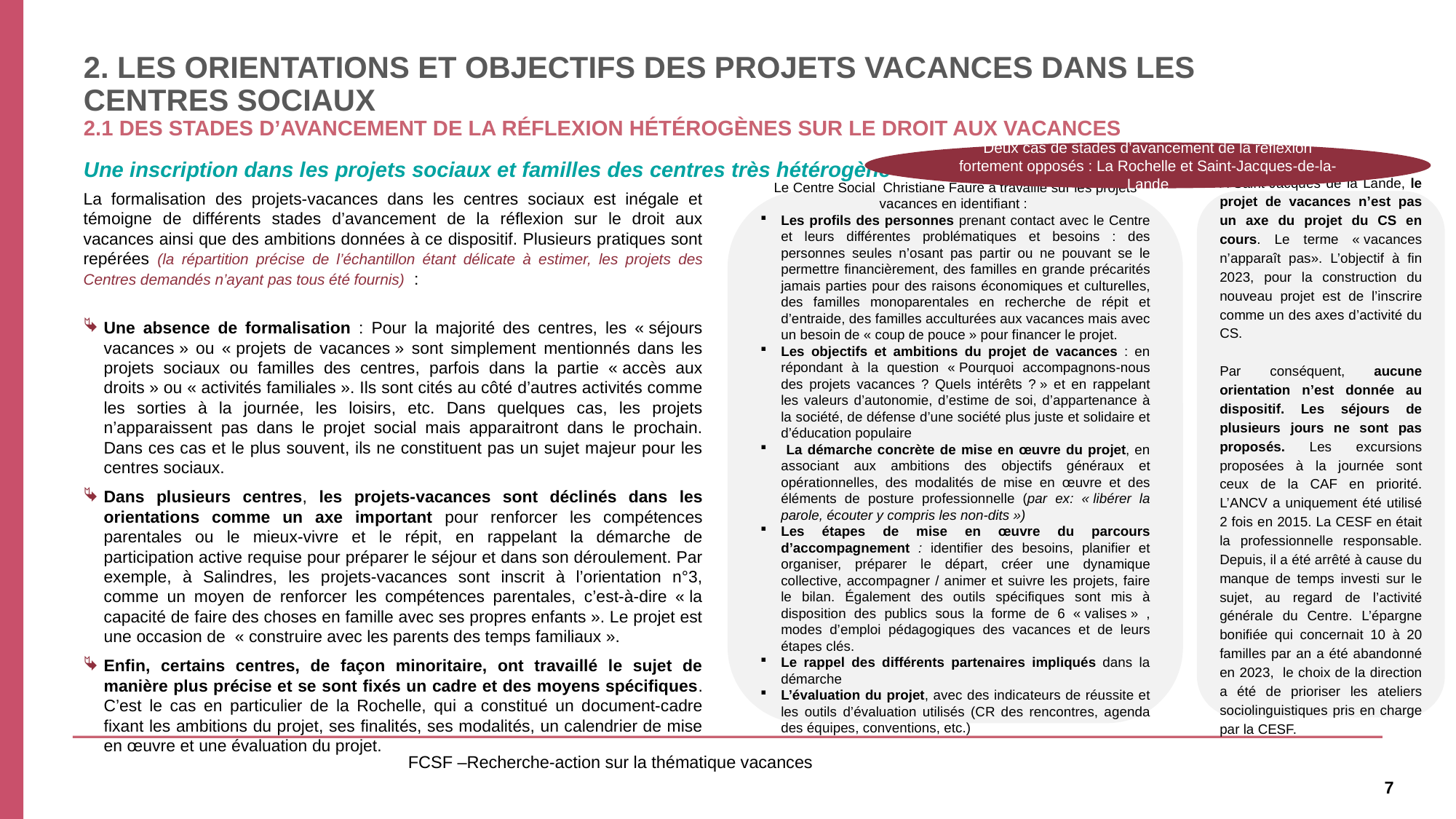

# 2. Les orientations et objectifs des projets vacances dans les centres sociaux 2.1 Des stades d’avancement de la réflexion hétérogènes sur le droit aux vacances
Deux cas de stades d’avancement de la réflexion fortement opposés : La Rochelle et Saint-Jacques-de-la-Lande
Le Centre Social  Christiane Faure a travaillé sur les projets vacances en identifiant :
Les profils des personnes prenant contact avec le Centre et leurs différentes problématiques et besoins : des personnes seules n’osant pas partir ou ne pouvant se le permettre financièrement, des familles en grande précarités jamais parties pour des raisons économiques et culturelles, des familles monoparentales en recherche de répit et d’entraide, des familles acculturées aux vacances mais avec un besoin de « coup de pouce » pour financer le projet.
Les objectifs et ambitions du projet de vacances : en répondant à la question « Pourquoi accompagnons-nous des projets vacances ? Quels intérêts ? » et en rappelant les valeurs d’autonomie, d’estime de soi, d’appartenance à la société, de défense d’une société plus juste et solidaire et d’éducation populaire
 La démarche concrète de mise en œuvre du projet, en associant aux ambitions des objectifs généraux et opérationnelles, des modalités de mise en œuvre et des éléments de posture professionnelle (par ex: « libérer la parole, écouter y compris les non-dits »)
Les étapes de mise en œuvre du parcours d’accompagnement : identifier des besoins, planifier et organiser, préparer le départ, créer une dynamique collective, accompagner / animer et suivre les projets, faire le bilan. Également des outils spécifiques sont mis à disposition des publics sous la forme de 6 « valises » , modes d’emploi pédagogiques des vacances et de leurs étapes clés.
Le rappel des différents partenaires impliqués dans la démarche
L’évaluation du projet, avec des indicateurs de réussite et les outils d’évaluation utilisés (CR des rencontres, agenda des équipes, conventions, etc.)
Une inscription dans les projets sociaux et familles des centres très hétérogène

La formalisation des projets-vacances dans les centres sociaux est inégale et témoigne de différents stades d’avancement de la réflexion sur le droit aux vacances ainsi que des ambitions données à ce dispositif. Plusieurs pratiques sont repérées (la répartition précise de l’échantillon étant délicate à estimer, les projets des Centres demandés n’ayant pas tous été fournis)  :

Une absence de formalisation : Pour la majorité des centres, les « séjours vacances » ou « projets de vacances » sont simplement mentionnés dans les projets sociaux ou familles des centres, parfois dans la partie « accès aux droits » ou « activités familiales ». Ils sont cités au côté d’autres activités comme les sorties à la journée, les loisirs, etc. Dans quelques cas, les projets n’apparaissent pas dans le projet social mais apparaitront dans le prochain. Dans ces cas et le plus souvent, ils ne constituent pas un sujet majeur pour les centres sociaux.
Dans plusieurs centres, les projets-vacances sont déclinés dans les orientations comme un axe important pour renforcer les compétences parentales ou le mieux-vivre et le répit, en rappelant la démarche de participation active requise pour préparer le séjour et dans son déroulement. Par exemple, à Salindres, les projets-vacances sont inscrit à l’orientation n°3, comme un moyen de renforcer les compétences parentales, c’est-à-dire « la capacité de faire des choses en famille avec ses propres enfants ». Le projet est une occasion de  « construire avec les parents des temps familiaux ».
Enfin, certains centres, de façon minoritaire, ont travaillé le sujet de manière plus précise et se sont fixés un cadre et des moyens spécifiques. C’est le cas en particulier de la Rochelle, qui a constitué un document-cadre fixant les ambitions du projet, ses finalités, ses modalités, un calendrier de mise en œuvre et une évaluation du projet.

A Saint-Jacques de la Lande, le projet de vacances n’est pas un axe du projet du CS en cours. Le terme « vacances n’apparaît pas». L’objectif à fin 2023, pour la construction du nouveau projet est de l’inscrire comme un des axes d’activité du CS.

Par conséquent, aucune orientation n’est donnée au dispositif. Les séjours de plusieurs jours ne sont pas proposés. Les excursions proposées à la journée sont ceux de la CAF en priorité. L’ANCV a uniquement été utilisé 2 fois en 2015. La CESF en était la professionnelle responsable. Depuis, il a été arrêté à cause du manque de temps investi sur le sujet, au regard de l’activité générale du Centre. L’épargne bonifiée qui concernait 10 à 20 familles par an a été abandonné en 2023,  le choix de la direction a été de prioriser les ateliers sociolinguistiques pris en charge par la CESF.
FCSF –Recherche-action sur la thématique vacances

7